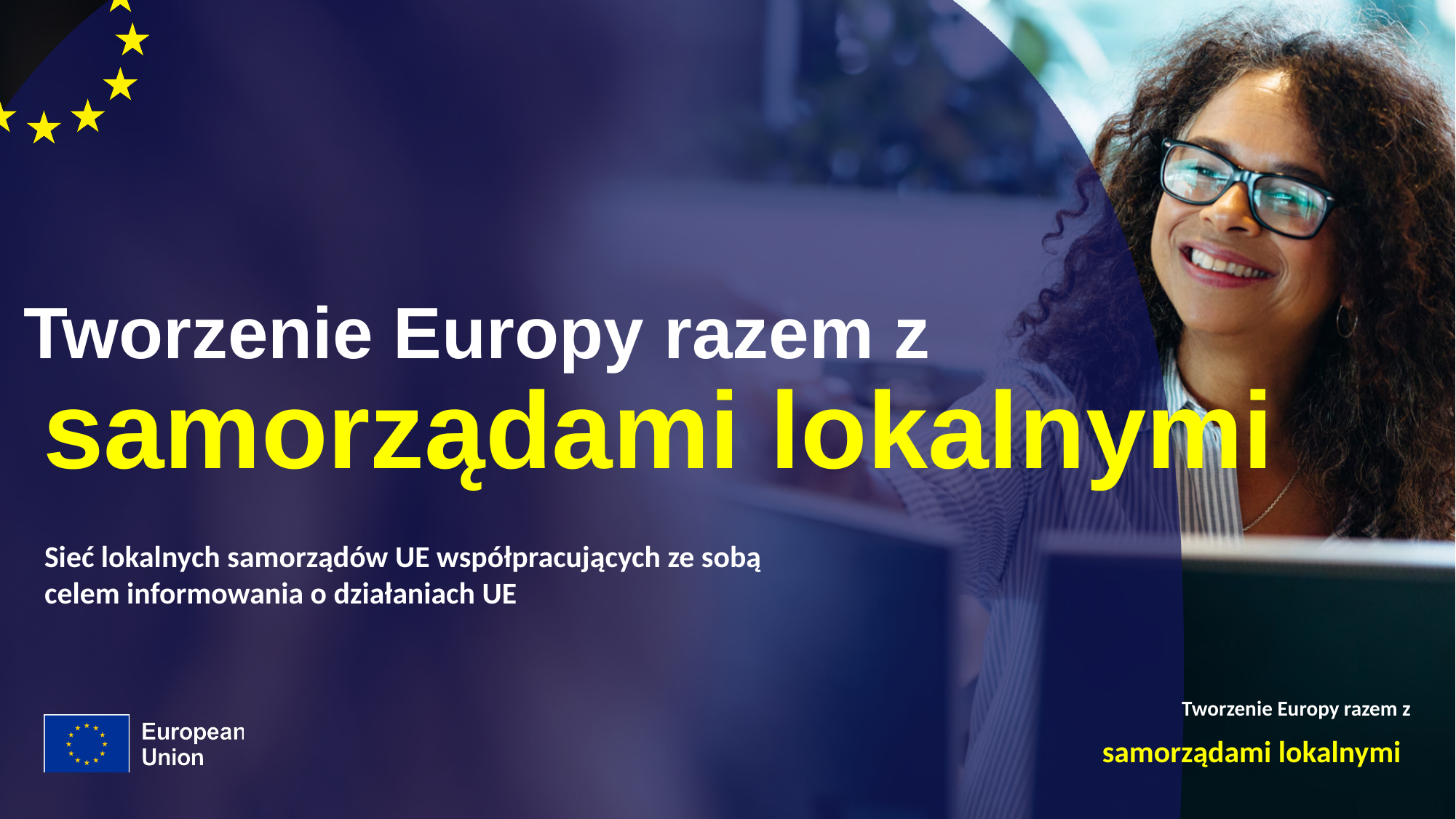

# Tworzenie Europy razem z
samorządami lokalnymi
Sieć lokalnych samorządów UE współpracujących ze sobą
celem informowania o działaniach UE

Tworzenie Europy razem z samorządami lokalnymi